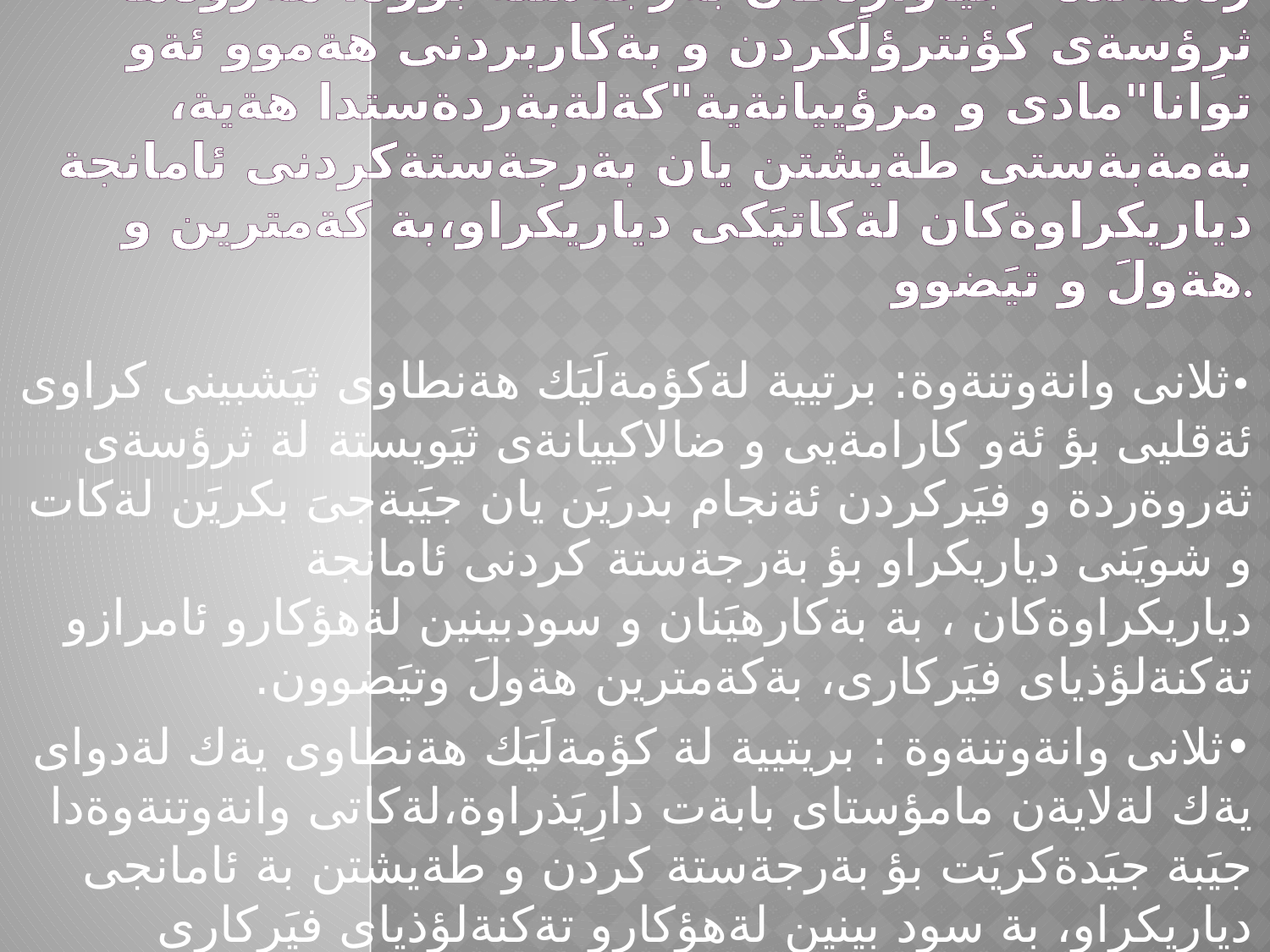

# ثلان: بريتيية لةو طريمانة و ثيَشبينيانةى لةئةنجامى تيَطةيشتن لةثةيوةندى نيَوان "ثرس و رةهةندة" جياوازةكان بةرجةستة بووة، هةروةها ثرِؤسةى كؤنترؤلَكردن و بةكاربردنى هةموو ئةو توانا"مادى و مرؤييانةية"كةلةبةردةستدا هةية، بةمةبةستى طةيشتن يان بةرجةستةكردنى ئامانجة دياريكراوةكان لةكاتيَكى دياريكراو،بة كةمترين و هةولَ و تيَضوو.
•	ثلانى وانةوتنةوة: برتيية لةكؤمةلَيَك هةنطاوى ثيَشبينى كراوى ئةقليى بؤ ئةو كارامةيى و ضالاكييانةى ثيَويستة لة ثرؤسةى ثةروةردة و فيَركردن ئةنجام بدريَن يان جيَبةجىَ بكريَن لةكات و شويَنى دياريكراو بؤ بةرجةستة كردنى ئامانجة دياريكراوةكان ، بة بةكارهيَنان و سودبينين لةهؤكارو ئامرازو تةكنةلؤذياى فيَركارى، بةكةمترين هةولَ وتيَضوون.
•	ثلانى وانةوتنةوة : بريتيية لة كؤمةلَيَك هةنطاوى يةك لةدواى يةك لةلايةن مامؤستاى بابةت دارِيَذراوة،لةكاتى وانةوتنةوةدا جيَبة جيَدةكريَت بؤ بةرجةستة كردن و طةيشتن بة ئامانجى دياريكراو، بة سود بينين لةهؤكارو تةكنةلؤذياى فيَركارى دياريكراو.